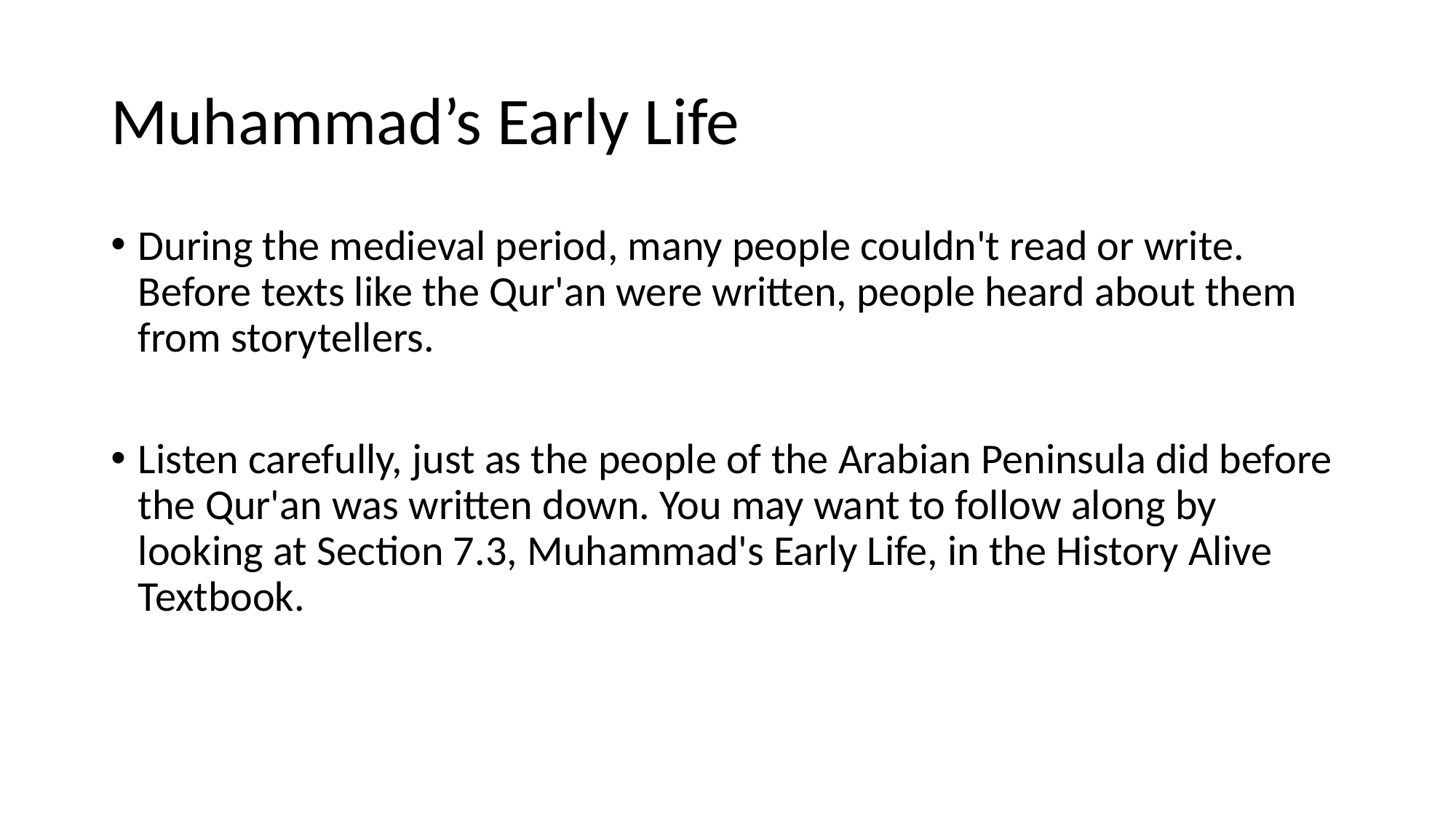

# Muhammad’s Early Life
During the medieval period, many people couldn't read or write. Before texts like the Qur'an were written, people heard about them from storytellers.

Listen carefully, just as the people of the Arabian Peninsula did before the Qur'an was written down. You may want to follow along by looking at Section 7.3, Muhammad's Early Life, in the History Alive Textbook.